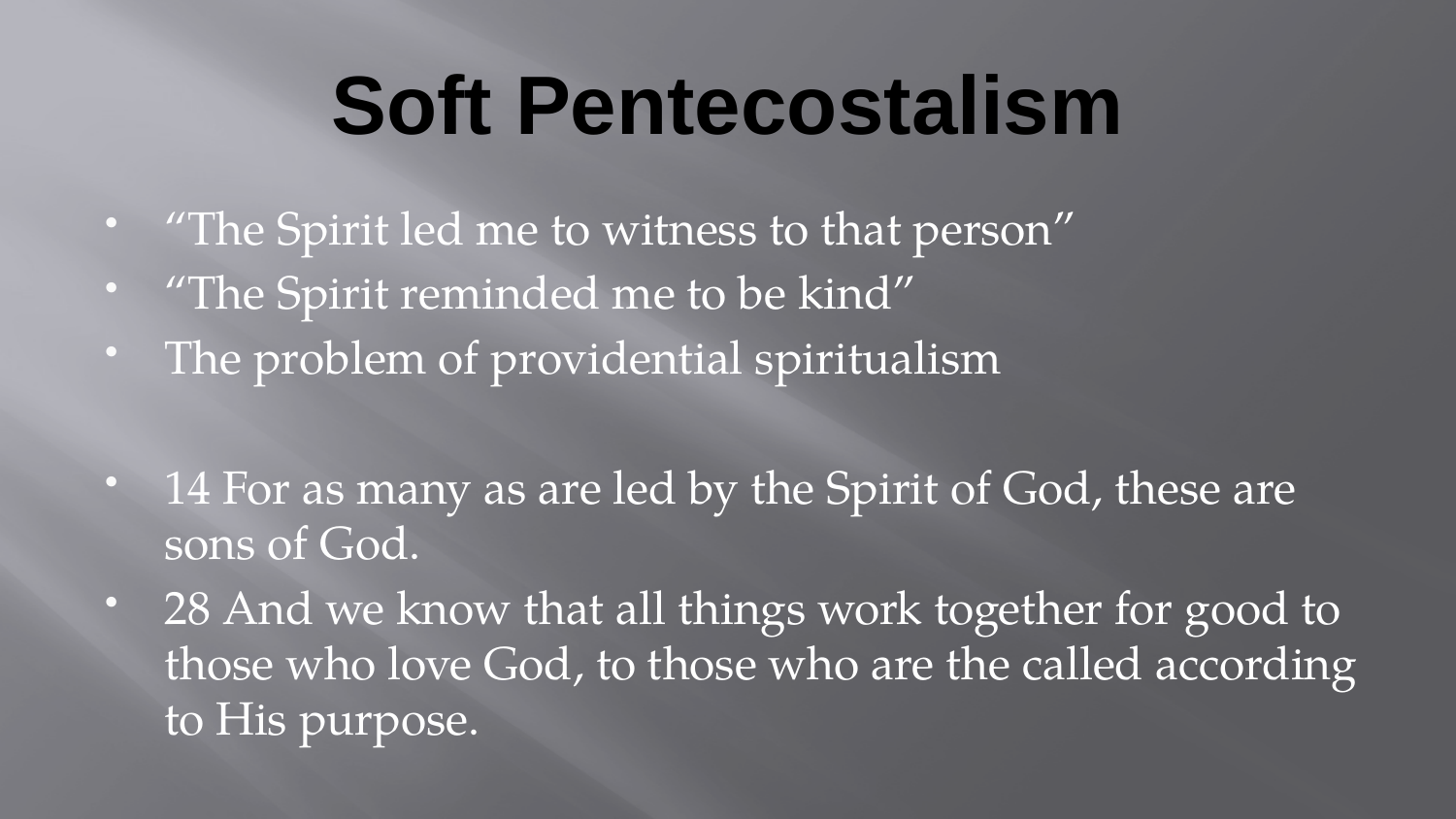

# Soft Pentecostalism
“The Spirit led me to witness to that person”
“The Spirit reminded me to be kind”
The problem of providential spiritualism

14 For as many as are led by the Spirit of God, these are sons of God.
28 And we know that all things work together for good to those who love God, to those who are the called according to His purpose.